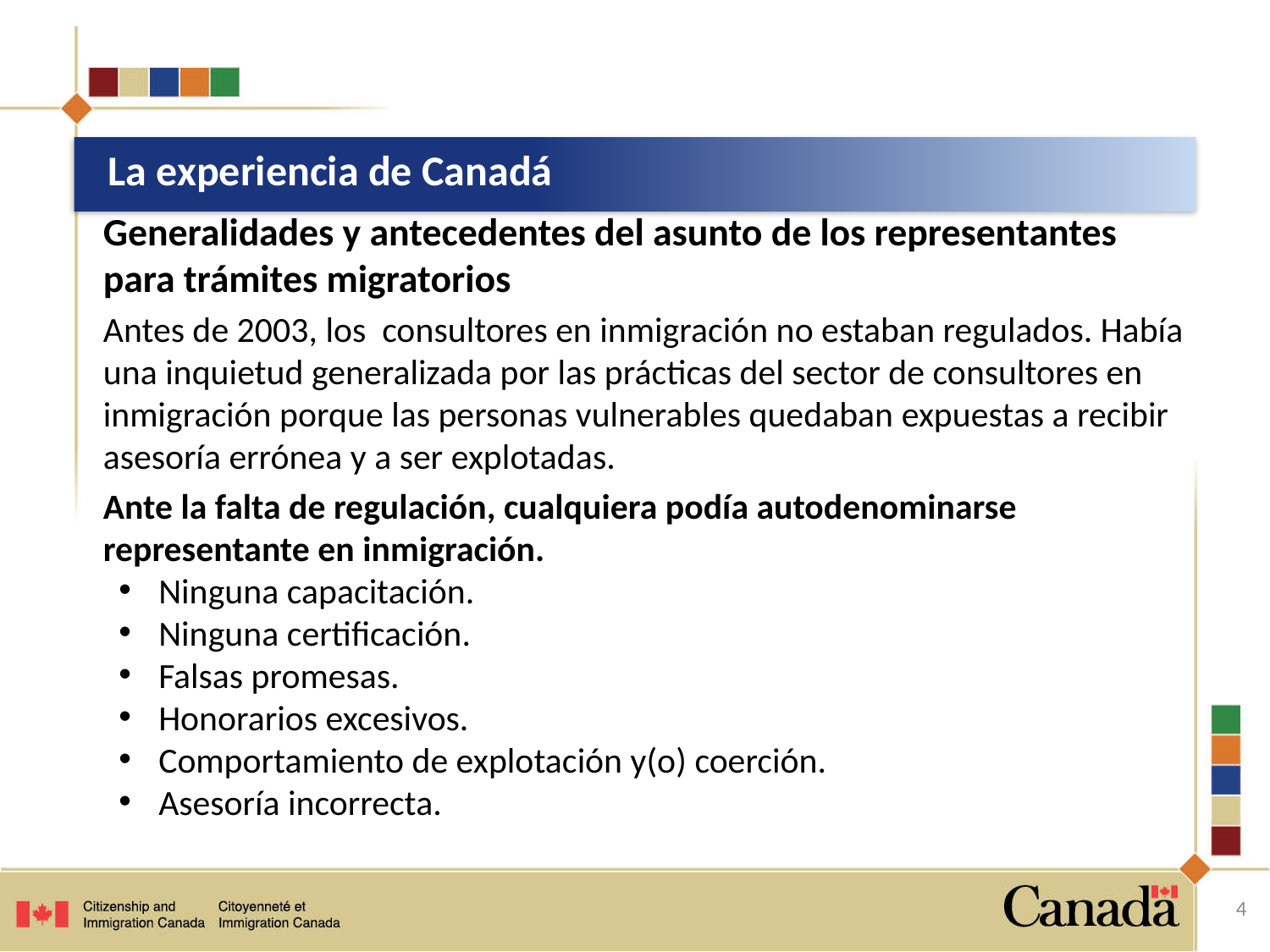

# La experiencia de Canadá
	Generalidades y antecedentes del asunto de los representantes
para trámites migratorios
	Antes de 2003, los  consultores en inmigración no estaban regulados. Había una inquietud generalizada por las prácticas del sector de consultores en inmigración porque las personas vulnerables quedaban expuestas a recibir asesoría errónea y a ser explotadas.
	Ante la falta de regulación, cualquiera podía autodenominarse representante en inmigración.
Ninguna capacitación.
Ninguna certificación.
Falsas promesas.
Honorarios excesivos.
Comportamiento de explotación y(o) coerción.
Asesoría incorrecta.
4